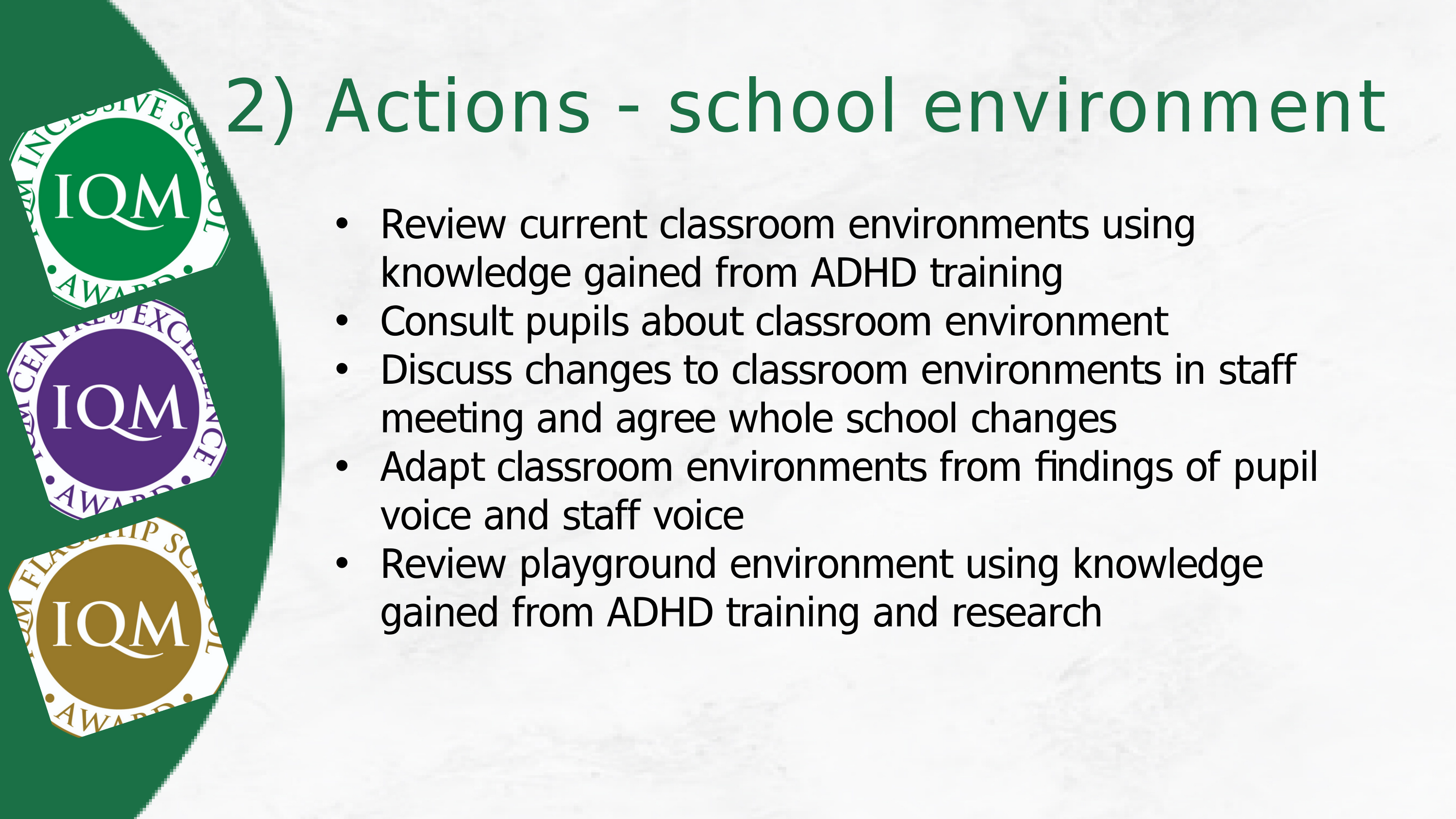

2) Actions - school environment

Review current classroom environments using knowledge gained from ADHD training
Consult pupils about classroom environment
Discuss changes to classroom environments in staff meeting and agree whole school changes
Adapt classroom environments from findings of pupil voice and staff voice
Review playground environment using knowledge gained from ADHD training and research